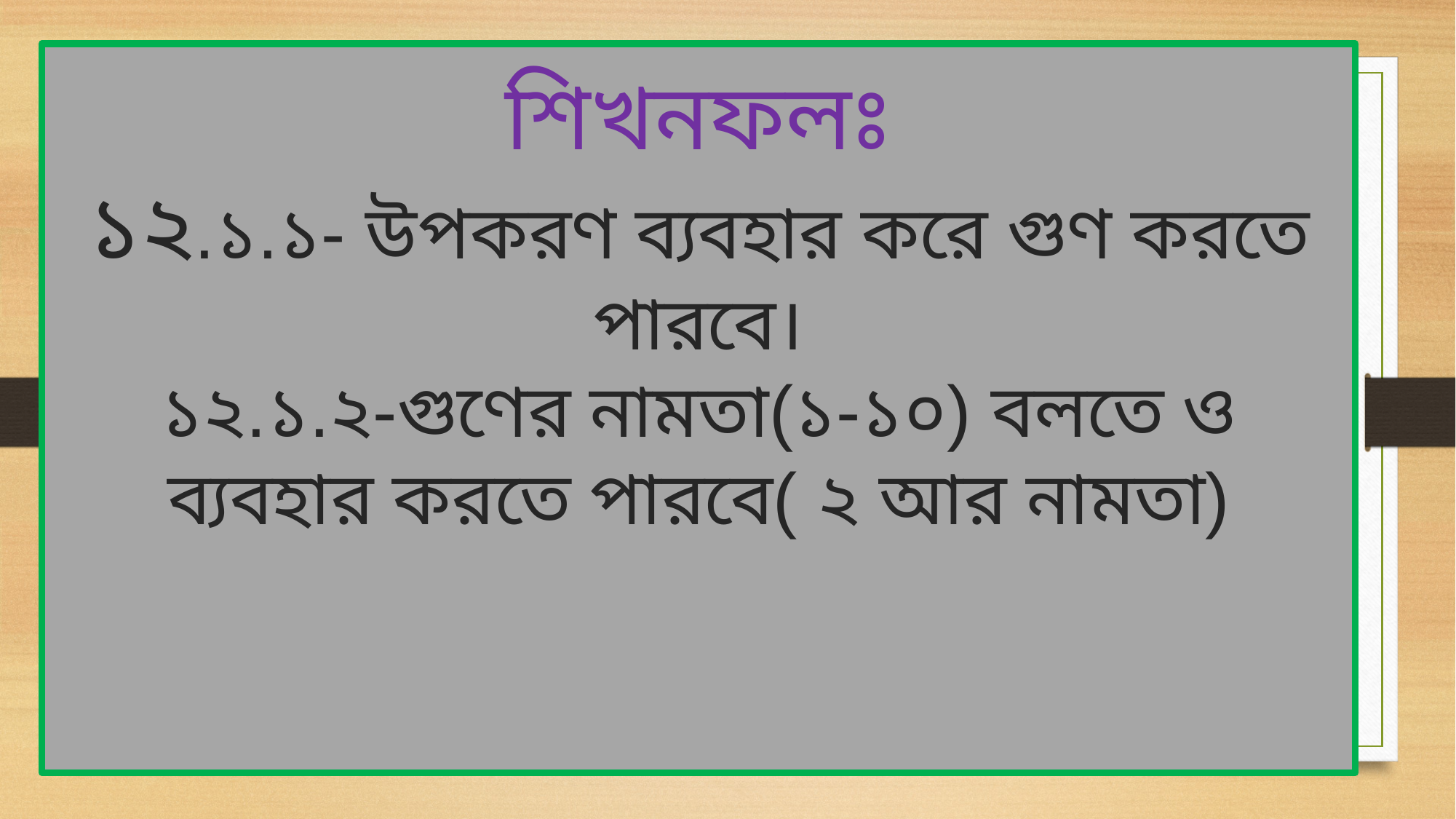

# শিখনফলঃ ১২.১.১- উপকরণ ব্যবহার করে গুণ করতে পারবে। ১২.১.২-গুণের নামতা(১-১০) বলতে ও ব্যবহার করতে পারবে( ২ আর নামতা)